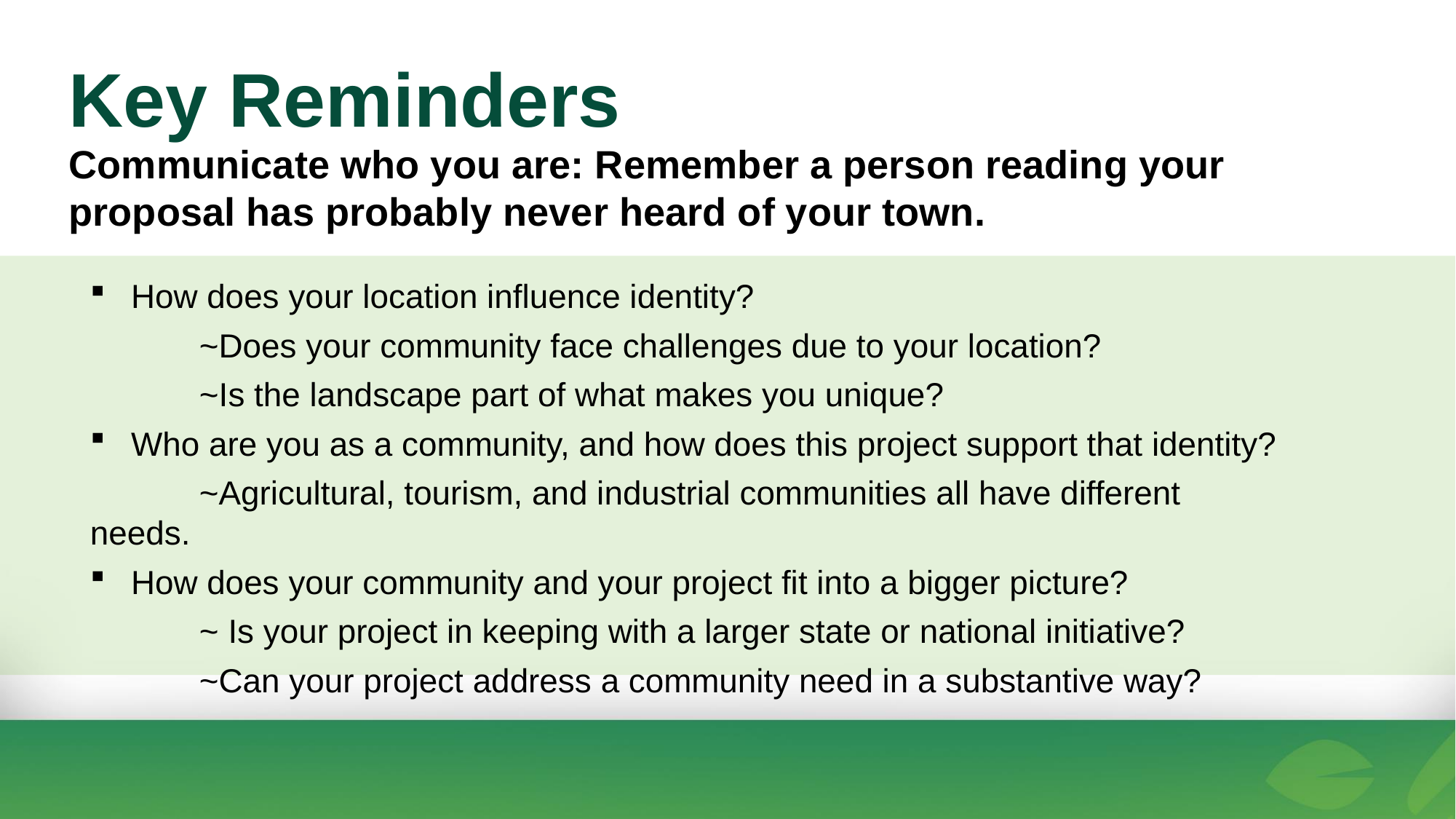

Key Reminders
Communicate who you are: Remember a person reading your proposal has probably never heard of your town.

How does your location influence identity?
 	~Does your community face challenges due to your location?
	~Is the landscape part of what makes you unique?
Who are you as a community, and how does this project support that identity?
	~Agricultural, tourism, and industrial communities all have different 	needs.
How does your community and your project fit into a bigger picture?
	~ Is your project in keeping with a larger state or national initiative?
	~Can your project address a community need in a substantive way?